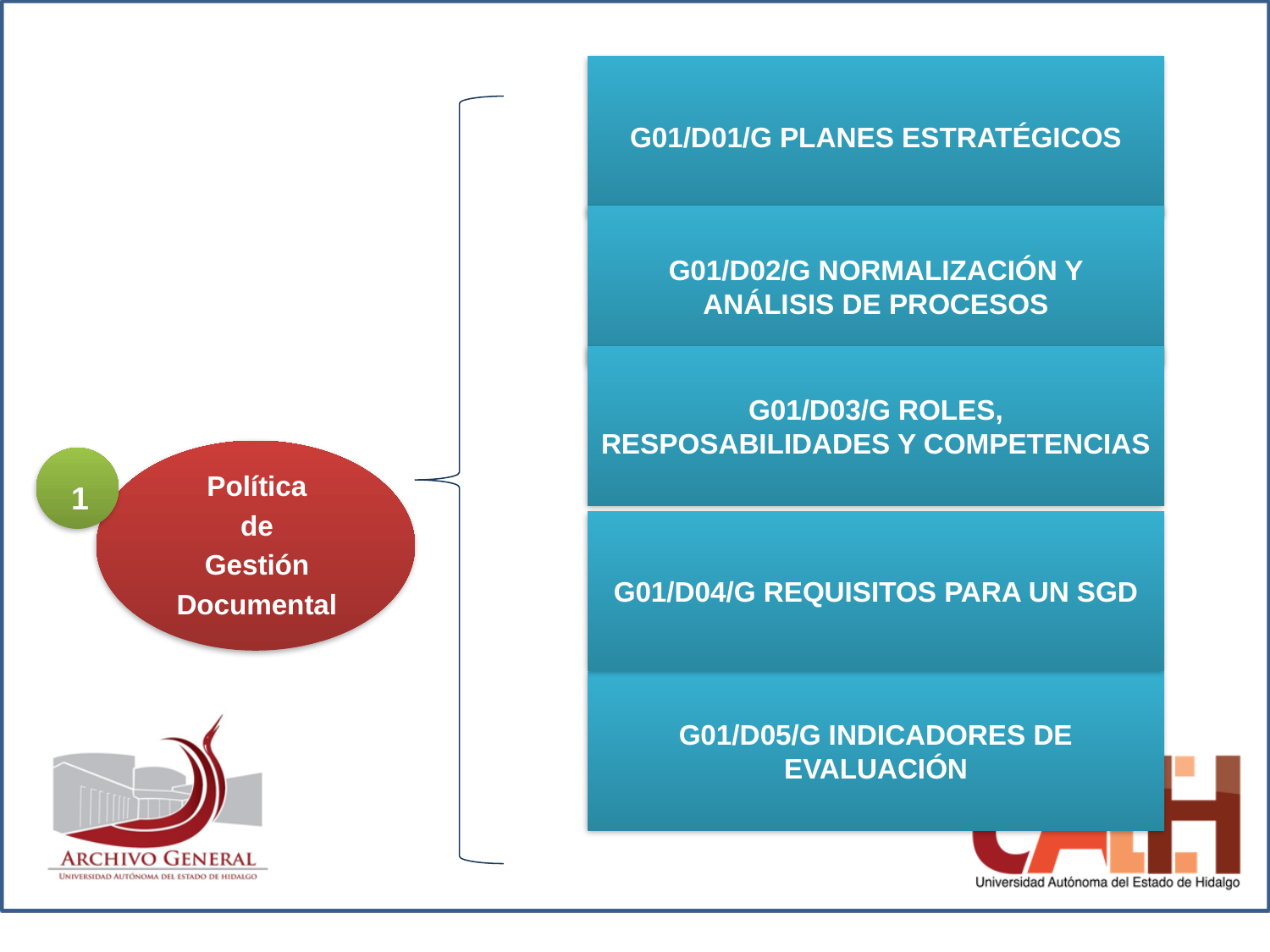

G01/D01/G PLANES ESTRATÉGICOS

G01/D02/G NORMALIZACIÓN Y ANÁLISIS DE PROCESOS

G01/D03/G ROLES, RESPOSABILIDADES Y COMPETENCIAS

Política
de
Gestión
Documental

1
G01/D04/G REQUISITOS PARA UN SGD

G01/D05/G INDICADORES DE EVALUACIÓN